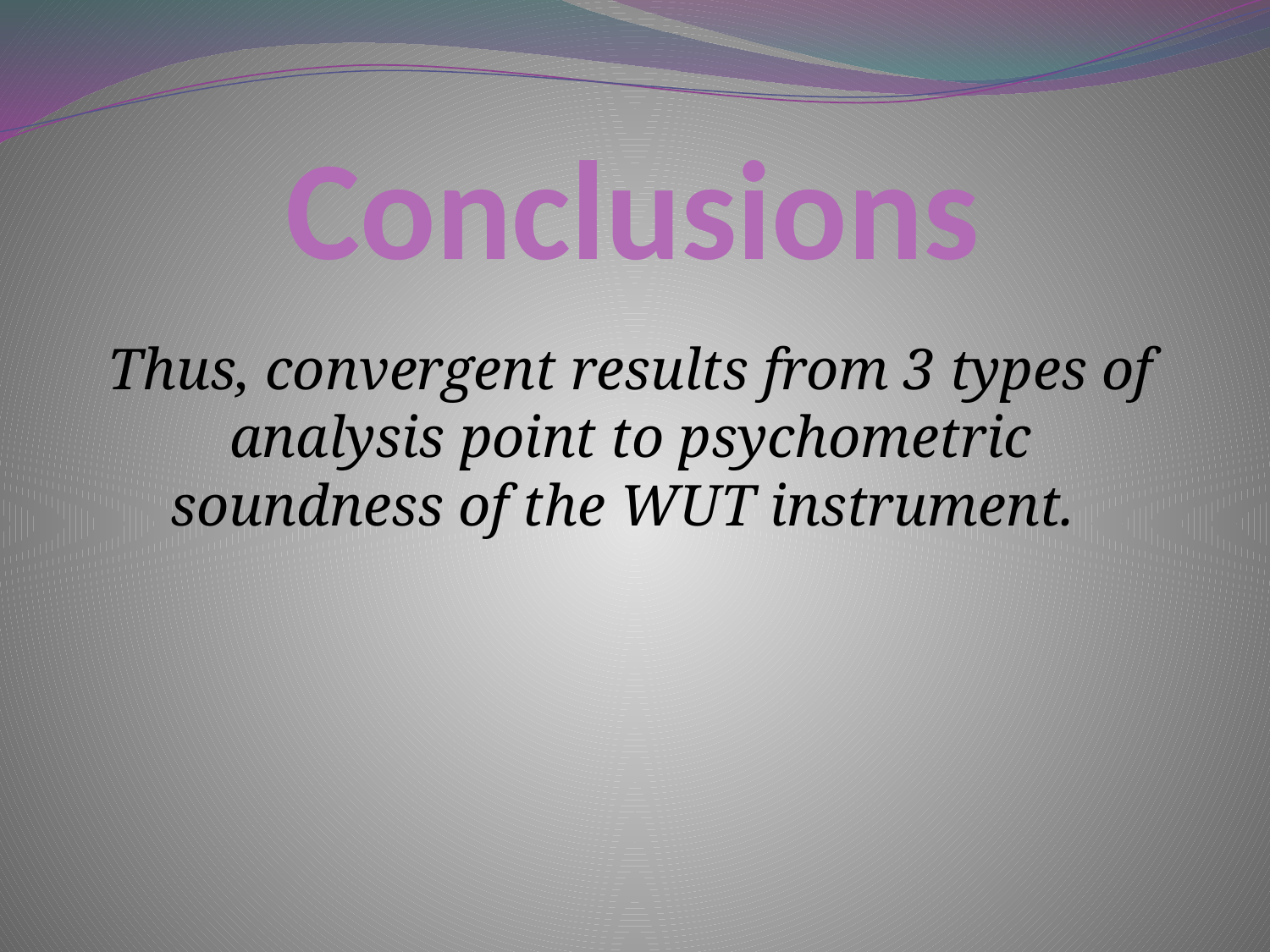

# Conclusions
Thus, convergent results from 3 types of analysis point to psychometric soundness of the WUT instrument.